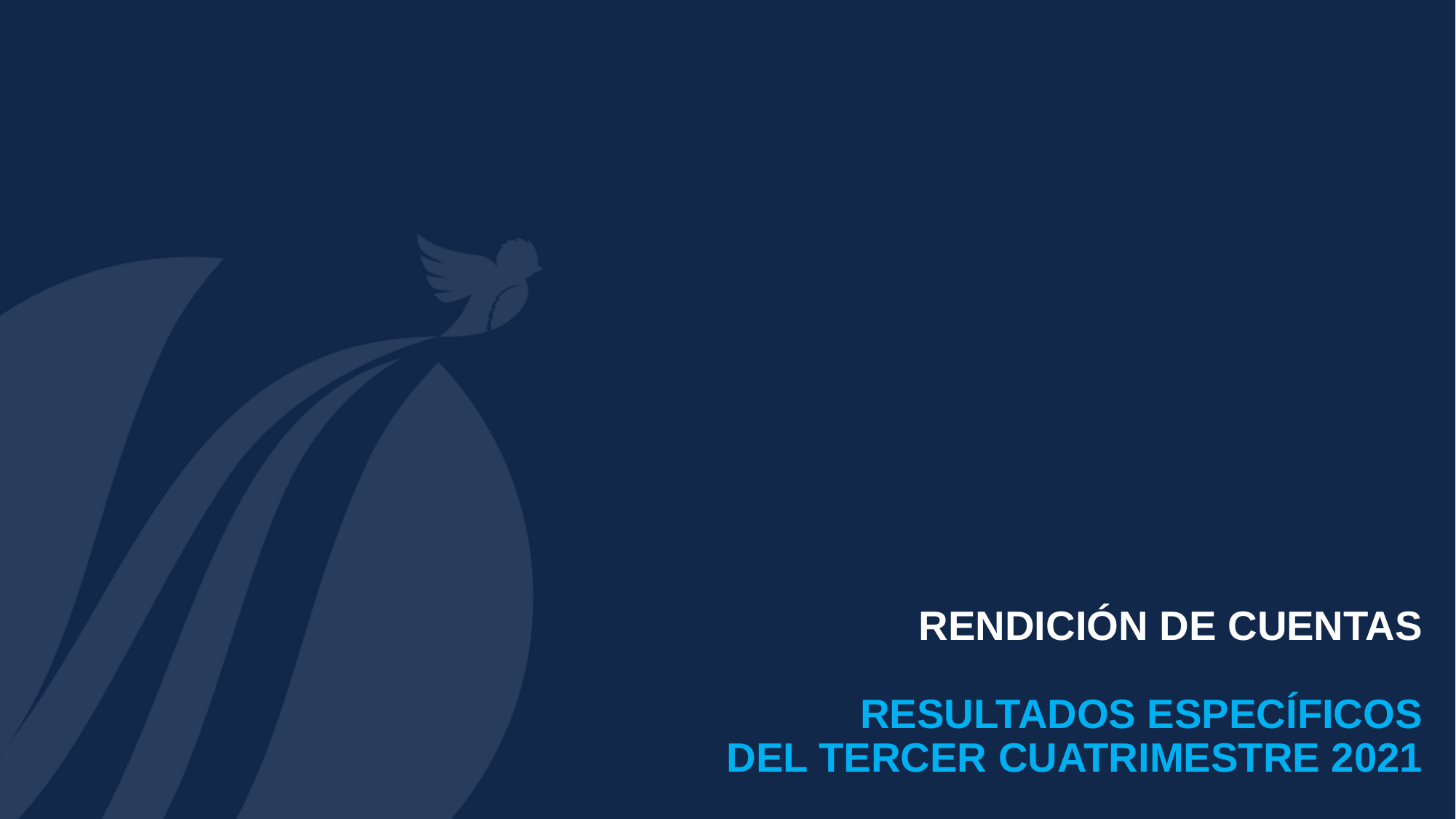

RENDICIÓN DE CUENTAS
RESULTADOS ESPECÍFICOS
DEL TERCER CUATRIMESTRE 2021